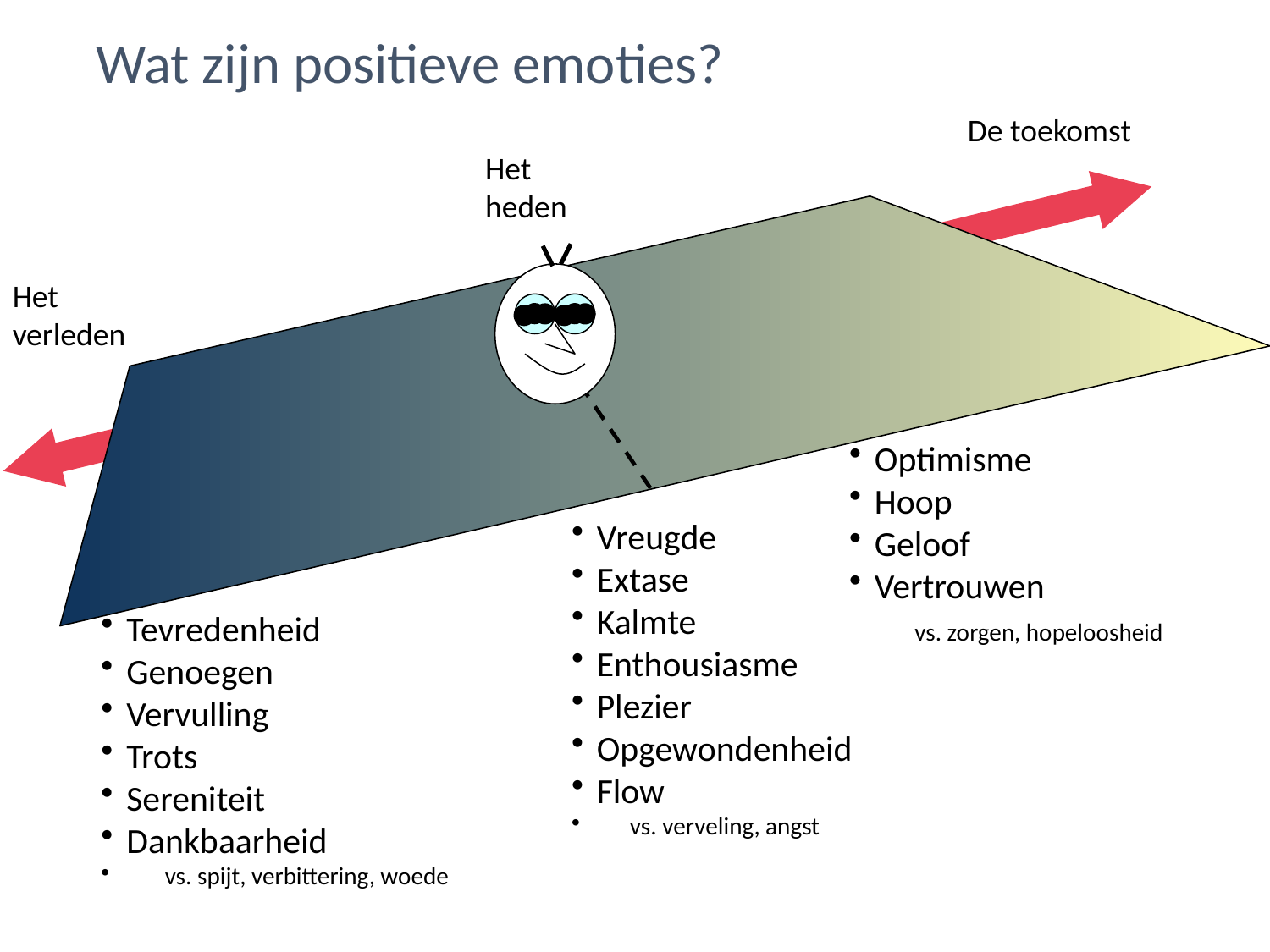

Wat zijn positieve emoties?
De toekomst
Het heden

Het verleden

Optimisme
Hoop
Geloof
Vertrouwen
     vs. zorgen, hopeloosheid
Vreugde
Extase
Kalmte
Enthousiasme
Plezier
Opgewondenheid
Flow
      vs. verveling, angst

Tevredenheid
Genoegen
Vervulling
Trots
Sereniteit
Dankbaarheid
       vs. spijt, verbittering, woede